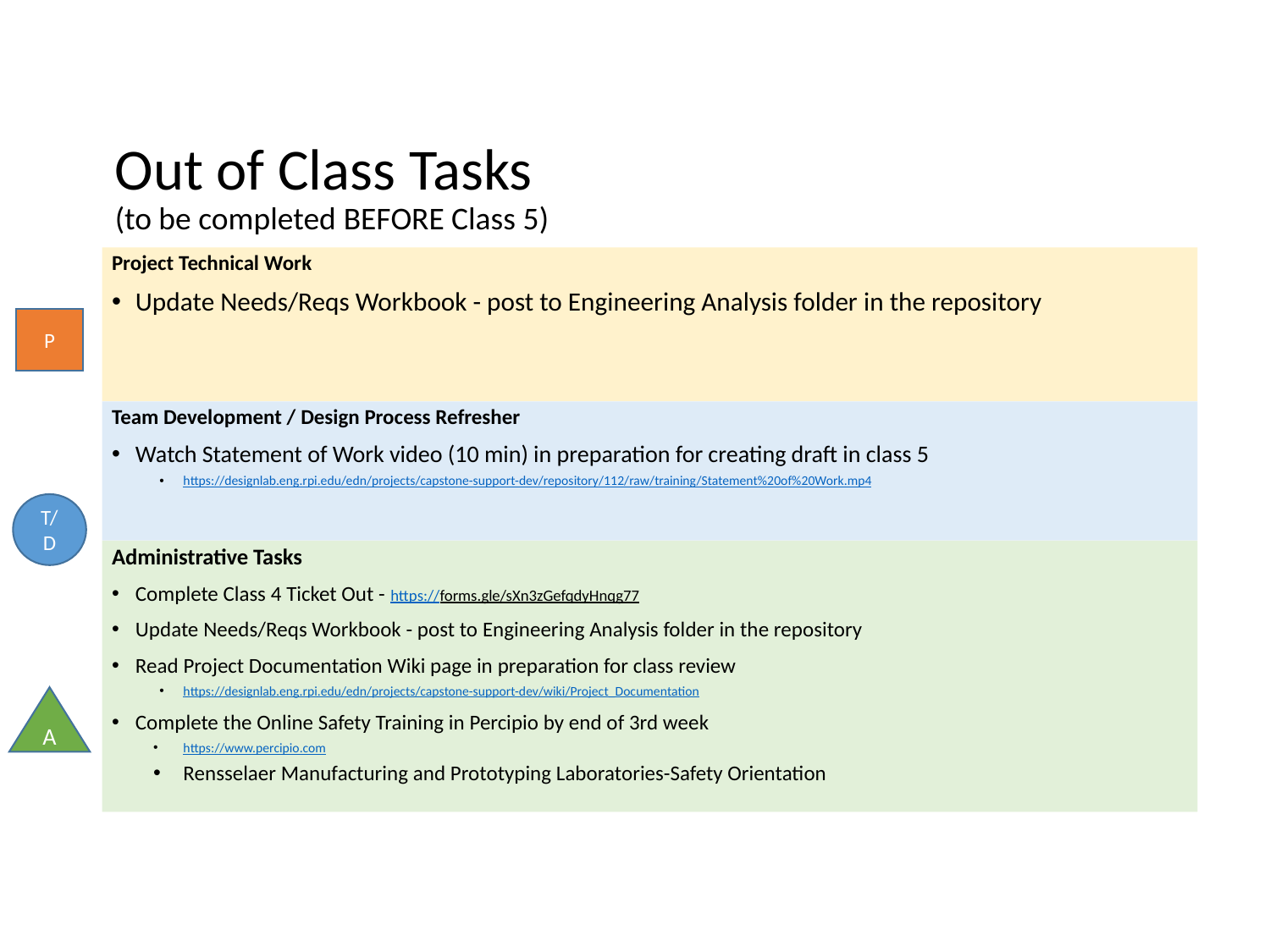

# Out of Class Tasks (to be completed BEFORE Class 5)
Project Technical Work
Update Needs/Reqs Workbook - post to Engineering Analysis folder in the repository
P
Team Development / Design Process Refresher
Watch Statement of Work video (10 min) in preparation for creating draft in class 5
https://designlab.eng.rpi.edu/edn/projects/capstone-support-dev/repository/112/raw/training/Statement%20of%20Work.mp4
T/D
Administrative Tasks
Complete Class 4 Ticket Out - https://forms.gle/sXn3zGefqdyHnqg77
Update Needs/Reqs Workbook - post to Engineering Analysis folder in the repository
Read Project Documentation Wiki page in preparation for class review
https://designlab.eng.rpi.edu/edn/projects/capstone-support-dev/wiki/Project_Documentation
Complete the Online Safety Training in Percipio by end of 3rd week
https://www.percipio.com
Rensselaer Manufacturing and Prototyping Laboratories-Safety Orientation

A